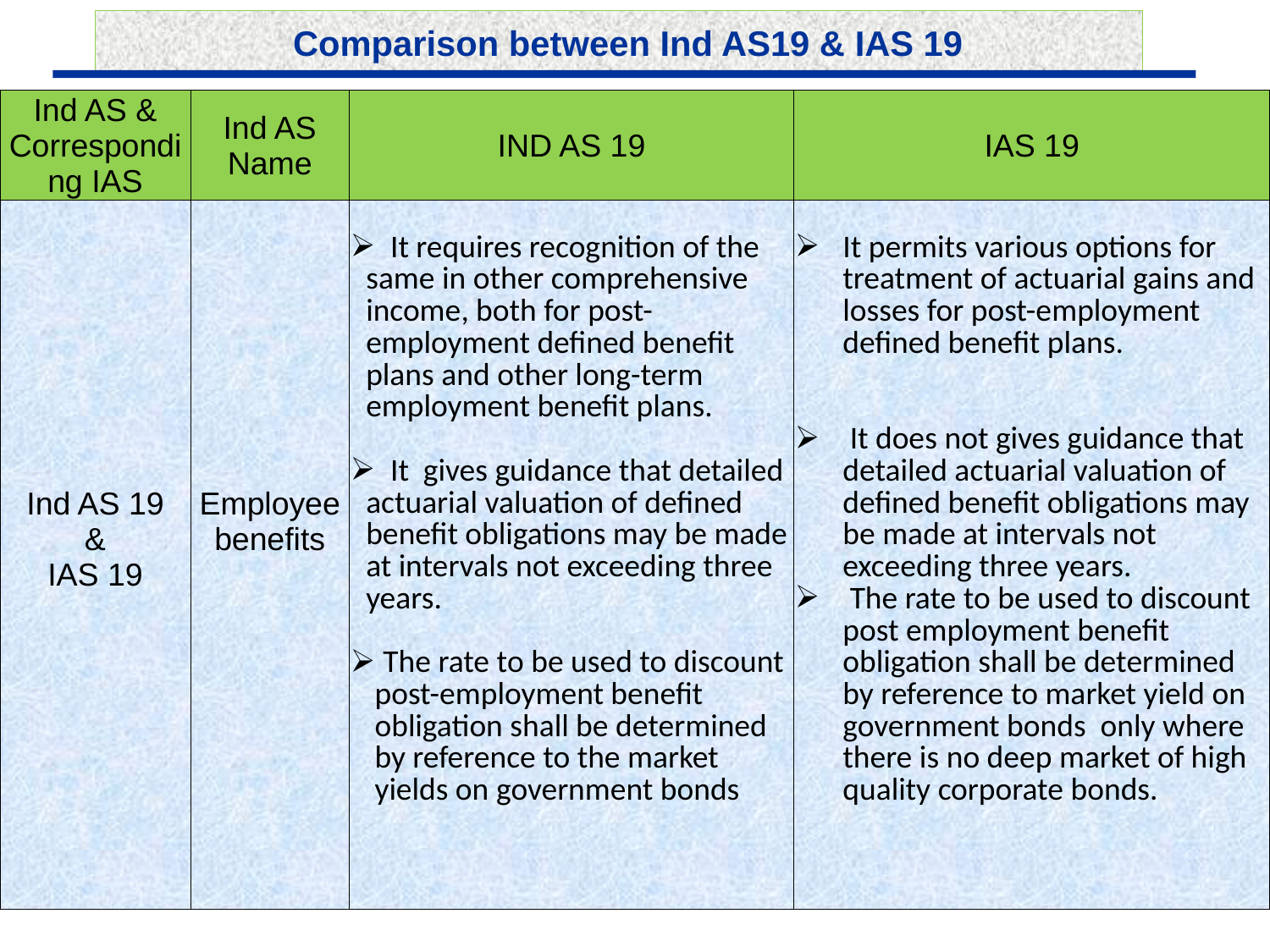

Comparison between Ind AS19 & IAS 19

| Ind AS & Corresponding IAS | Ind AS Name | IND AS 19 | IAS 19 |
| --- | --- | --- | --- |
| Ind AS 19 & IAS 19 | Employee benefits | It requires recognition of the same in other comprehensive income, both for post-employment defined benefit plans and other long-term employment benefit plans. It gives guidance that detailed actuarial valuation of defined benefit obligations may be made at intervals not exceeding three years. The rate to be used to discount post-employment benefit obligation shall be determined by reference to the market yields on government bonds | It permits various options for treatment of actuarial gains and losses for post-employment defined benefit plans. It does not gives guidance that detailed actuarial valuation of defined benefit obligations may be made at intervals not exceeding three years. The rate to be used to discount post employment benefit obligation shall be determined by reference to market yield on government bonds only where there is no deep market of high quality corporate bonds. |